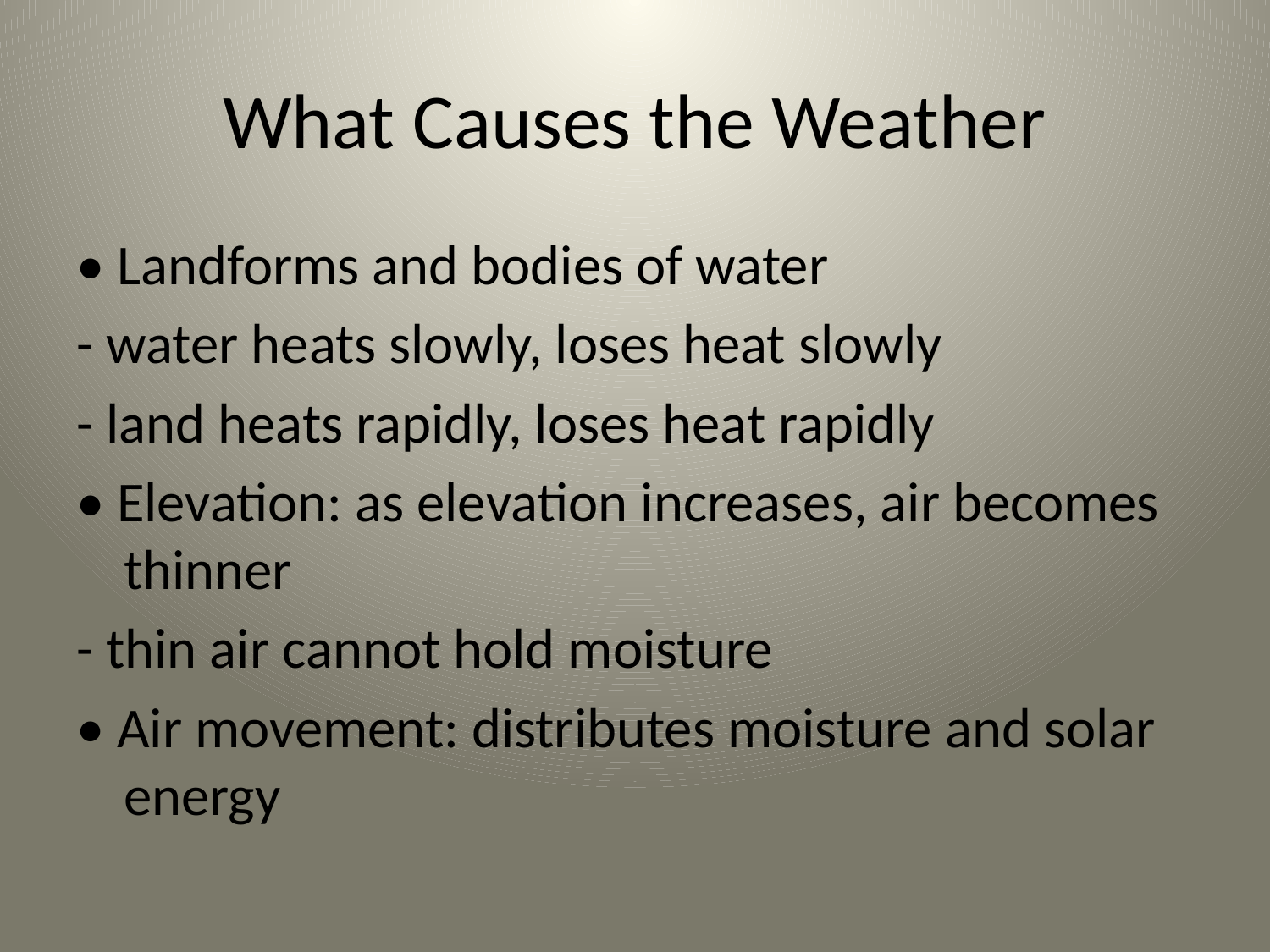

# What Causes the Weather
• Landforms and bodies of water
- water heats slowly, loses heat slowly
- land heats rapidly, loses heat rapidly
• Elevation: as elevation increases, air becomes thinner
- thin air cannot hold moisture
• Air movement: distributes moisture and solar energy